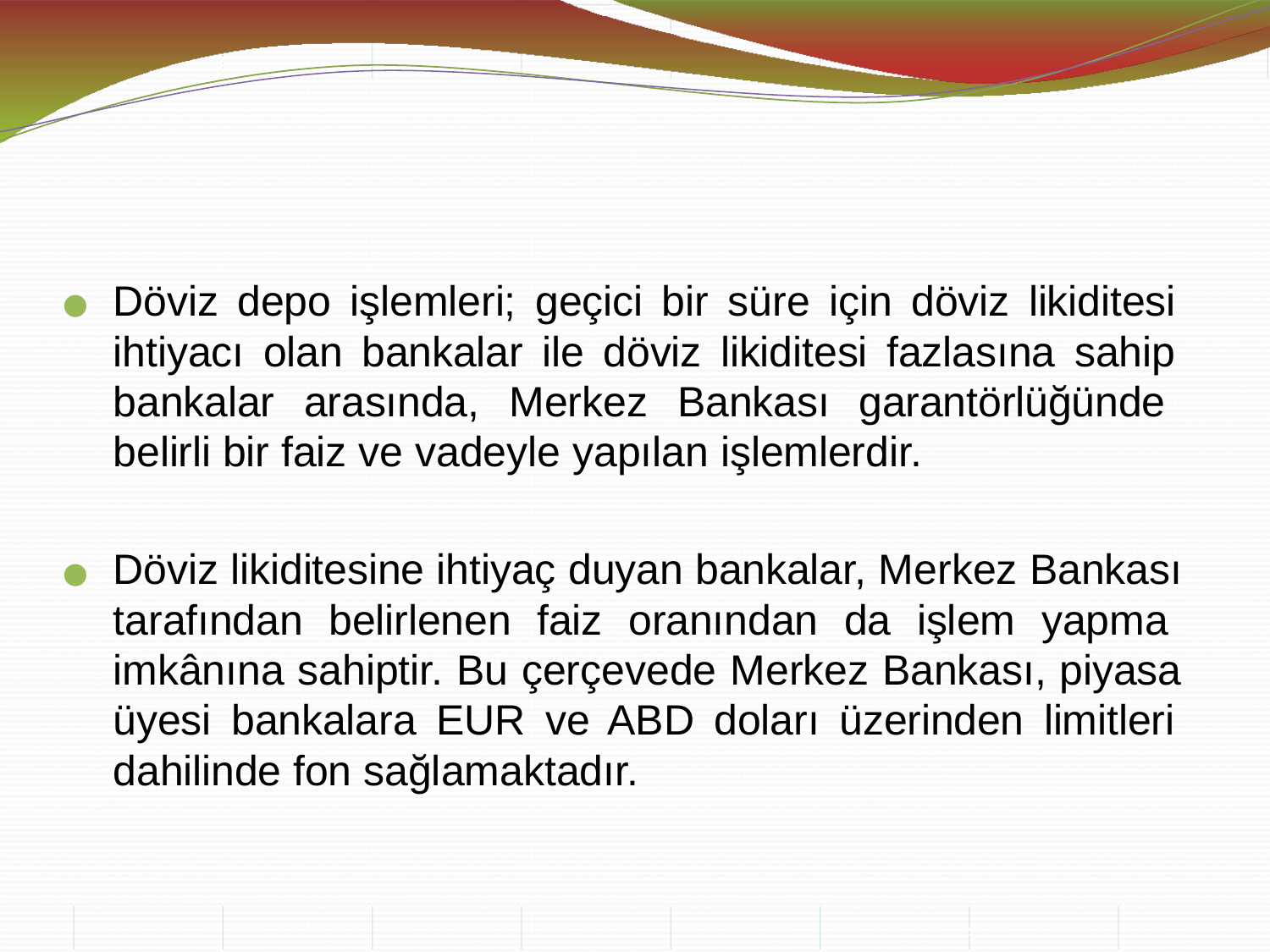

Döviz depo işlemleri; geçici bir süre için döviz likiditesi  ihtiyacı olan bankalar ile döviz likiditesi fazlasına sahip  bankalar arasında, Merkez Bankası garantörlüğünde  belirli bir faiz ve vadeyle yapılan işlemlerdir.

Döviz likiditesine ihtiyaç duyan bankalar, Merkez Bankası  tarafından belirlenen faiz oranından da işlem yapma  imkânına sahiptir. Bu çerçevede Merkez Bankası, piyasa  üyesi bankalara EUR ve ABD doları üzerinden limitleri  dahilinde fon sağlamaktadır.